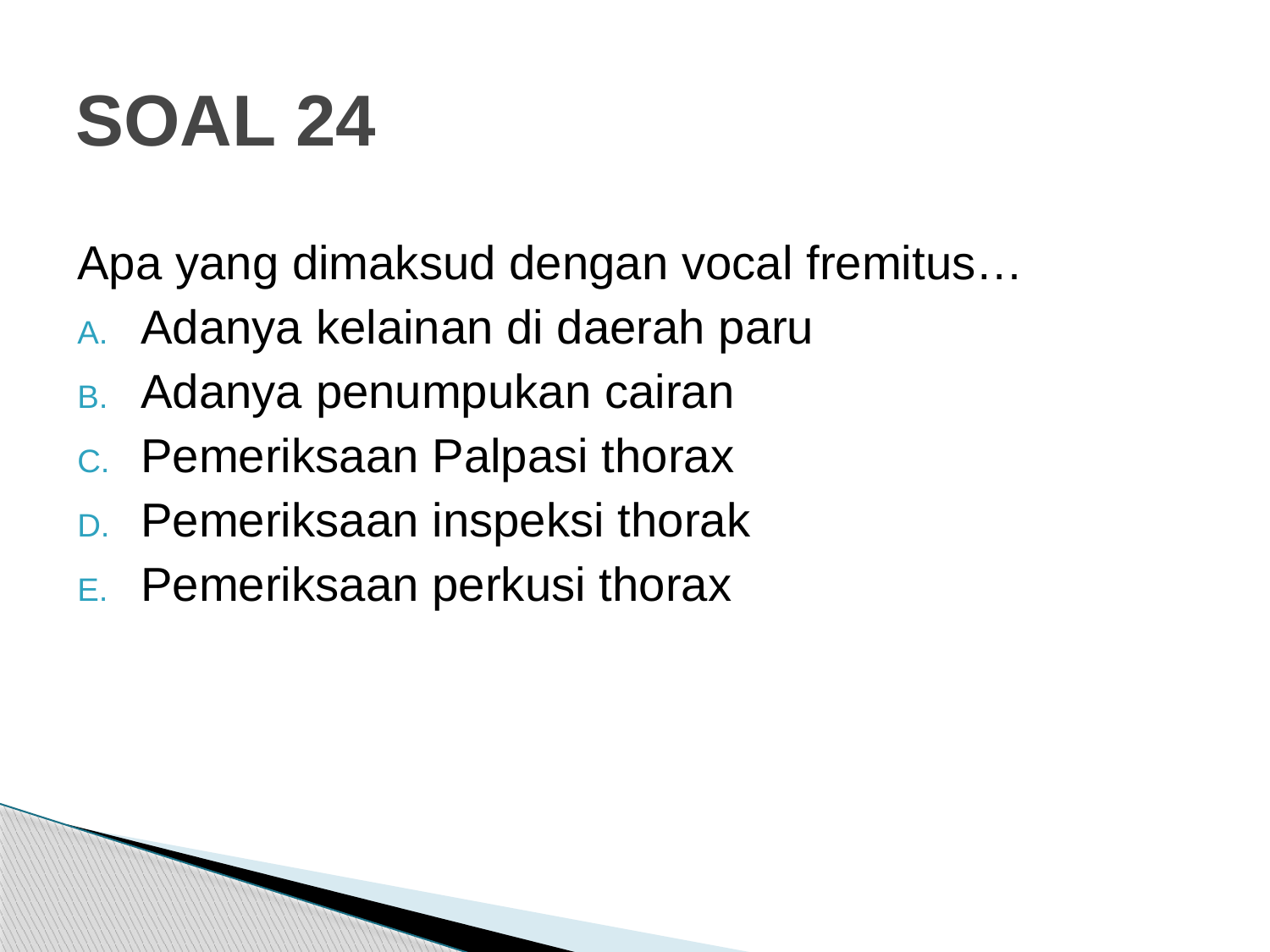

# SOAL 24
Apa yang dimaksud dengan vocal fremitus…
Adanya kelainan di daerah paru
Adanya penumpukan cairan
Pemeriksaan Palpasi thorax
Pemeriksaan inspeksi thorak
Pemeriksaan perkusi thorax